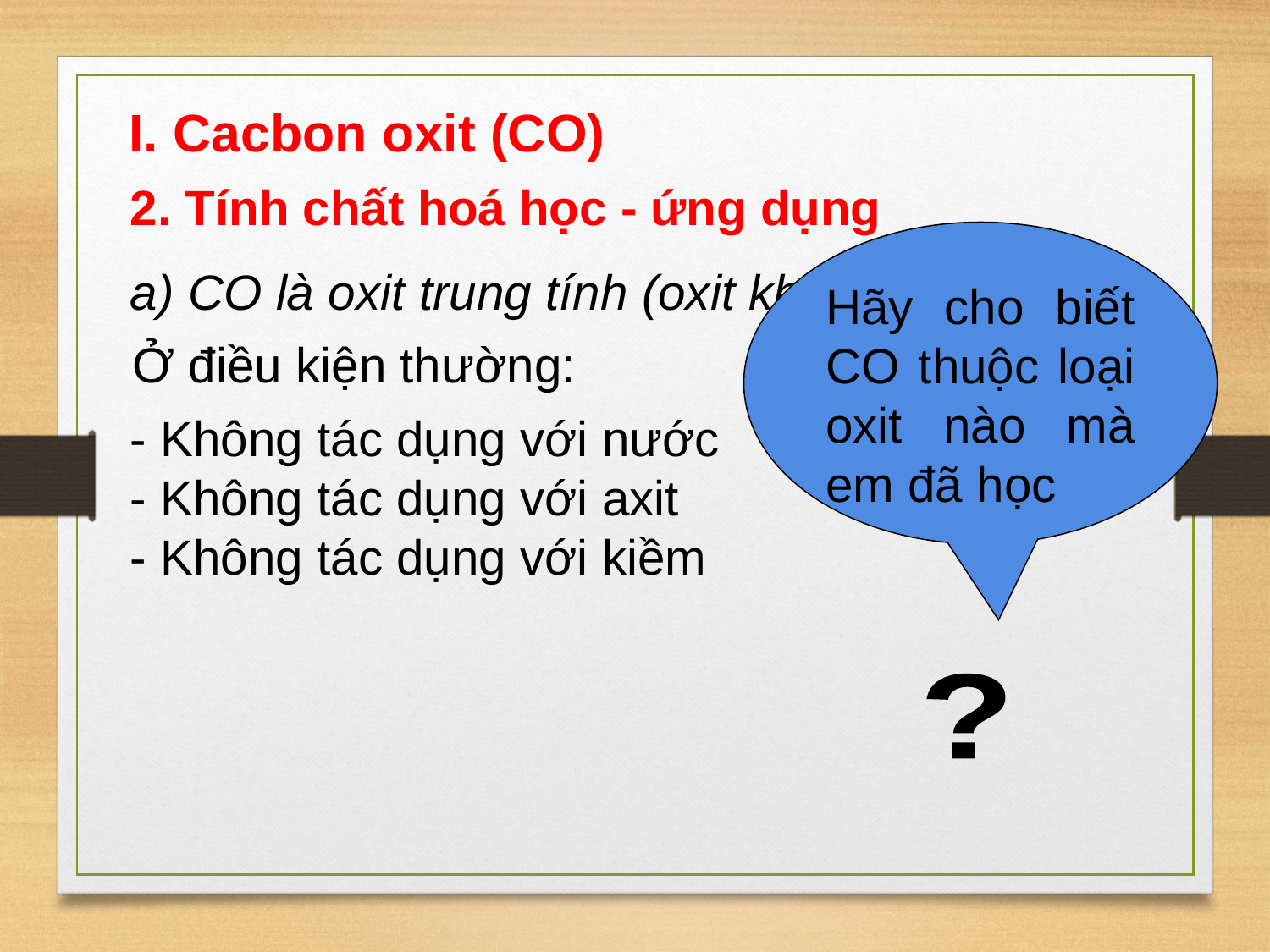

I. Cacbon oxit (CO)
2. Tính chất hoá học - ứng dụng
Hãy cho biết CO thuộc loại oxit nào mà em đã học
a) CO là oxit trung tính (oxit không tạo muối)
Ở điều kiện thường:
- Không tác dụng với nước
- Không tác dụng với axit
- Không tác dụng với kiềm
?